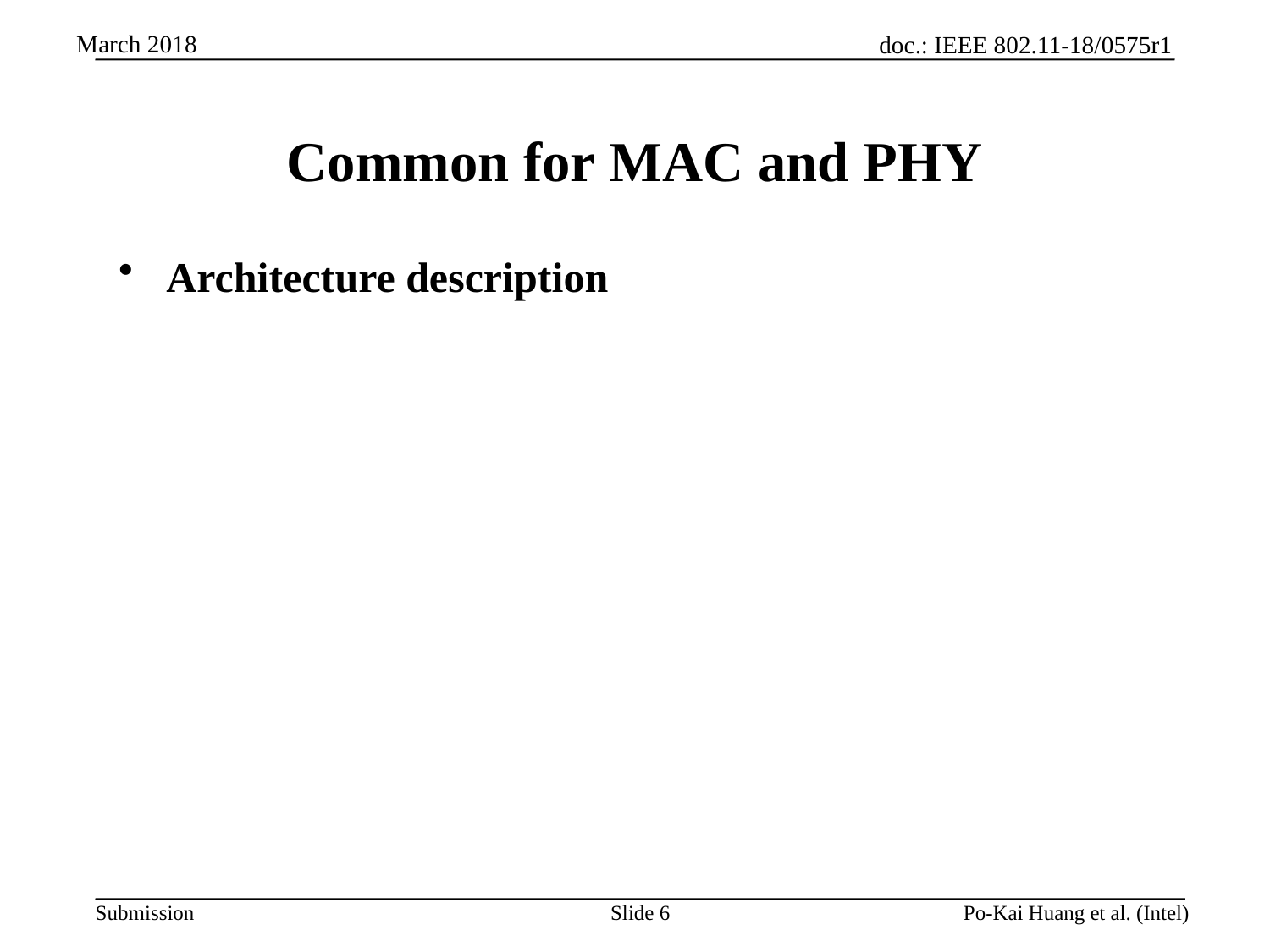

# Common for MAC and PHY
Architecture description

Slide 6
Po-Kai Huang et al. (Intel)